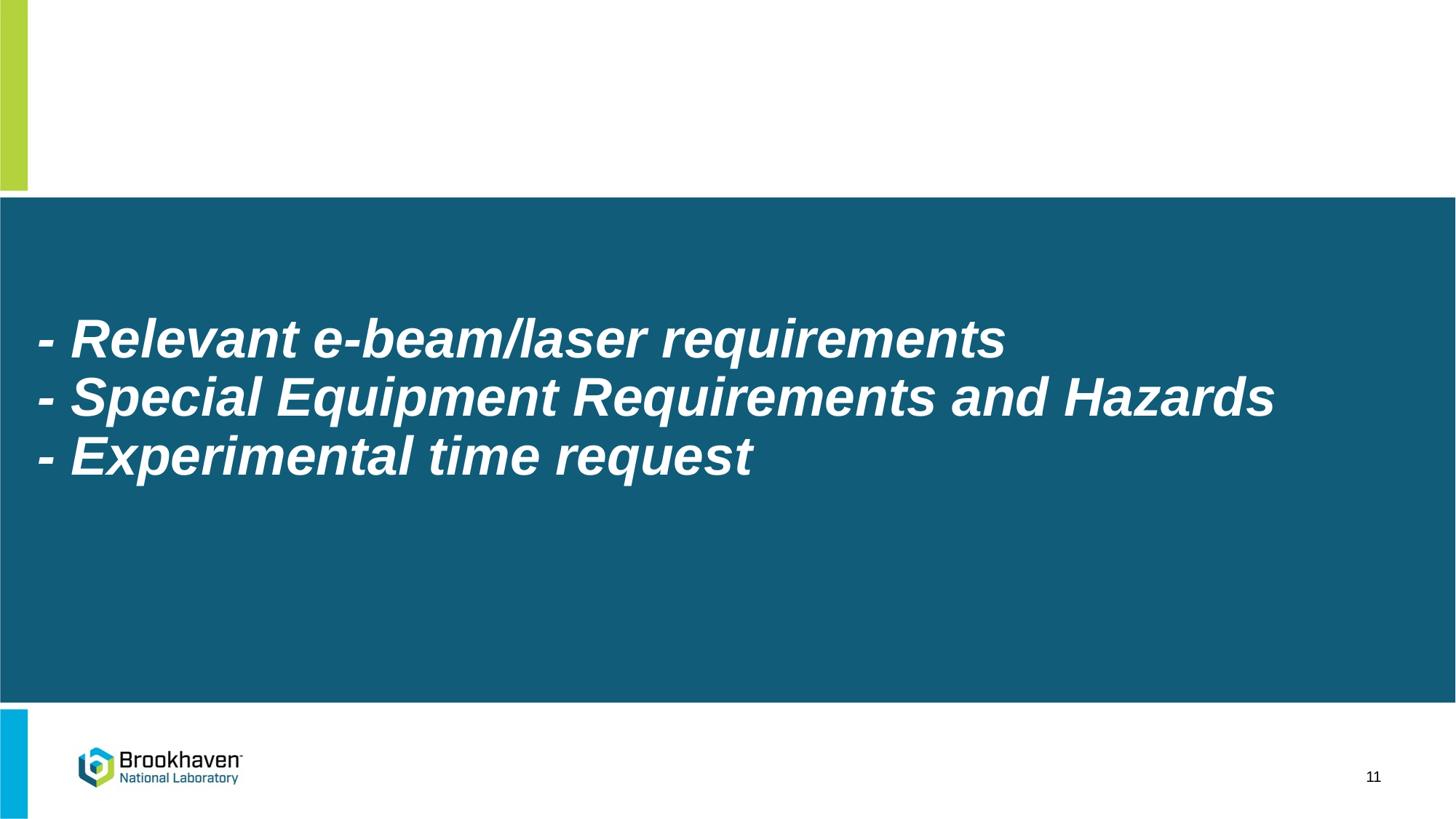

# - Relevant e-beam/laser requirements - Special Equipment Requirements and Hazards - Experimental time request
11